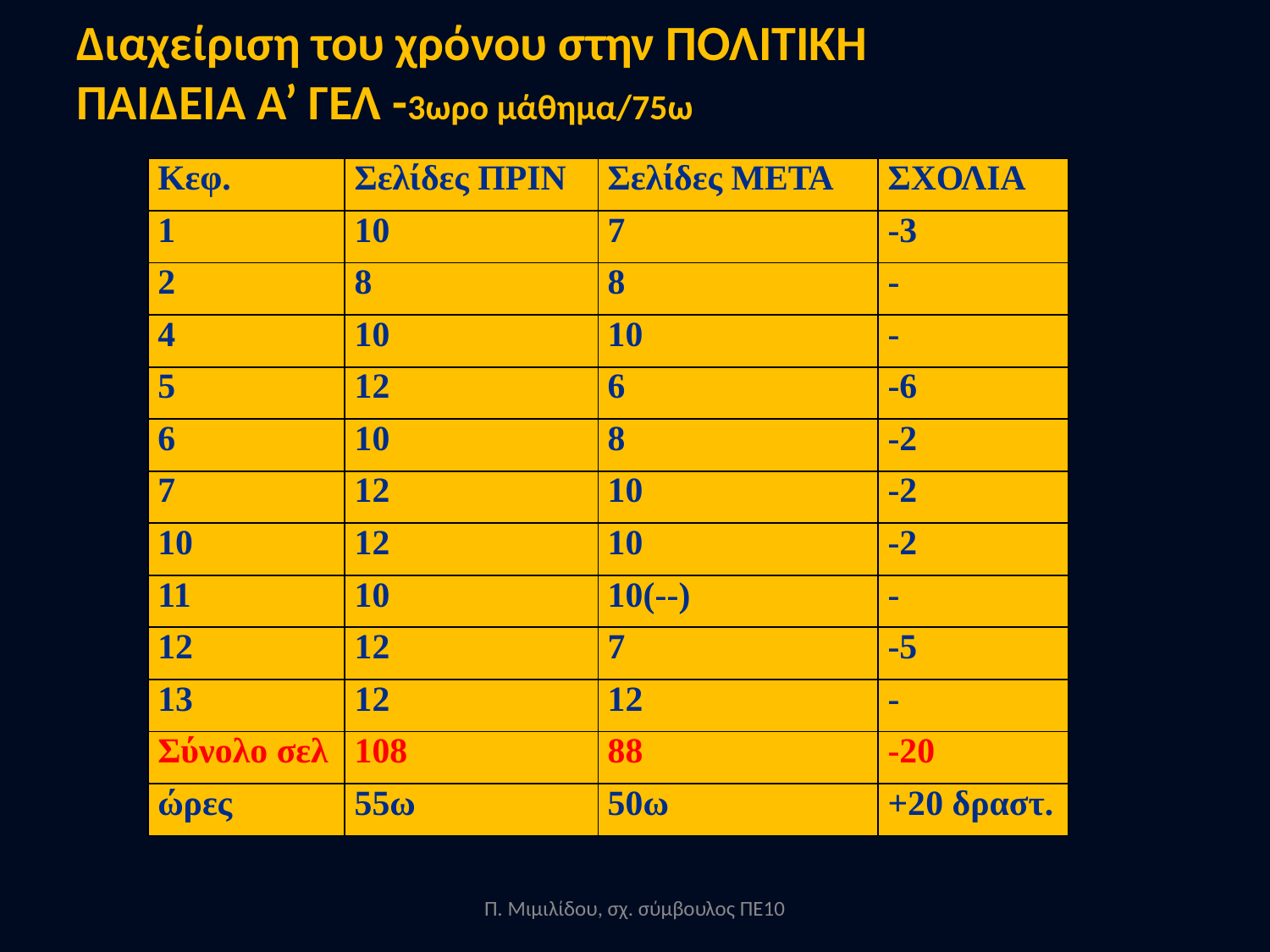

Διαχείριση του χρόνου στην ΠΟΛΙΤΙΚΗ ΠΑΙΔΕΙΑ Α’ ΓΕΛ -3ωρο μάθημα/75ω
| Κεφ. | Σελίδες ΠΡΙΝ | Σελίδες ΜΕΤΑ | ΣΧΟΛΙΑ |
| --- | --- | --- | --- |
| 1 | 10 | 7 | -3 |
| 2 | 8 | 8 | - |
| 4 | 10 | 10 | - |
| 5 | 12 | 6 | -6 |
| 6 | 10 | 8 | -2 |
| 7 | 12 | 10 | -2 |
| 10 | 12 | 10 | -2 |
| 11 | 10 | 10(--) | - |
| 12 | 12 | 7 | -5 |
| 13 | 12 | 12 | - |
| Σύνολο σελ | 108 | 88 | -20 |
| ώρες | 55ω | 50ω | +20 δραστ. |
Π. Μιμιλίδου, σχ. σύμβουλος ΠΕ10